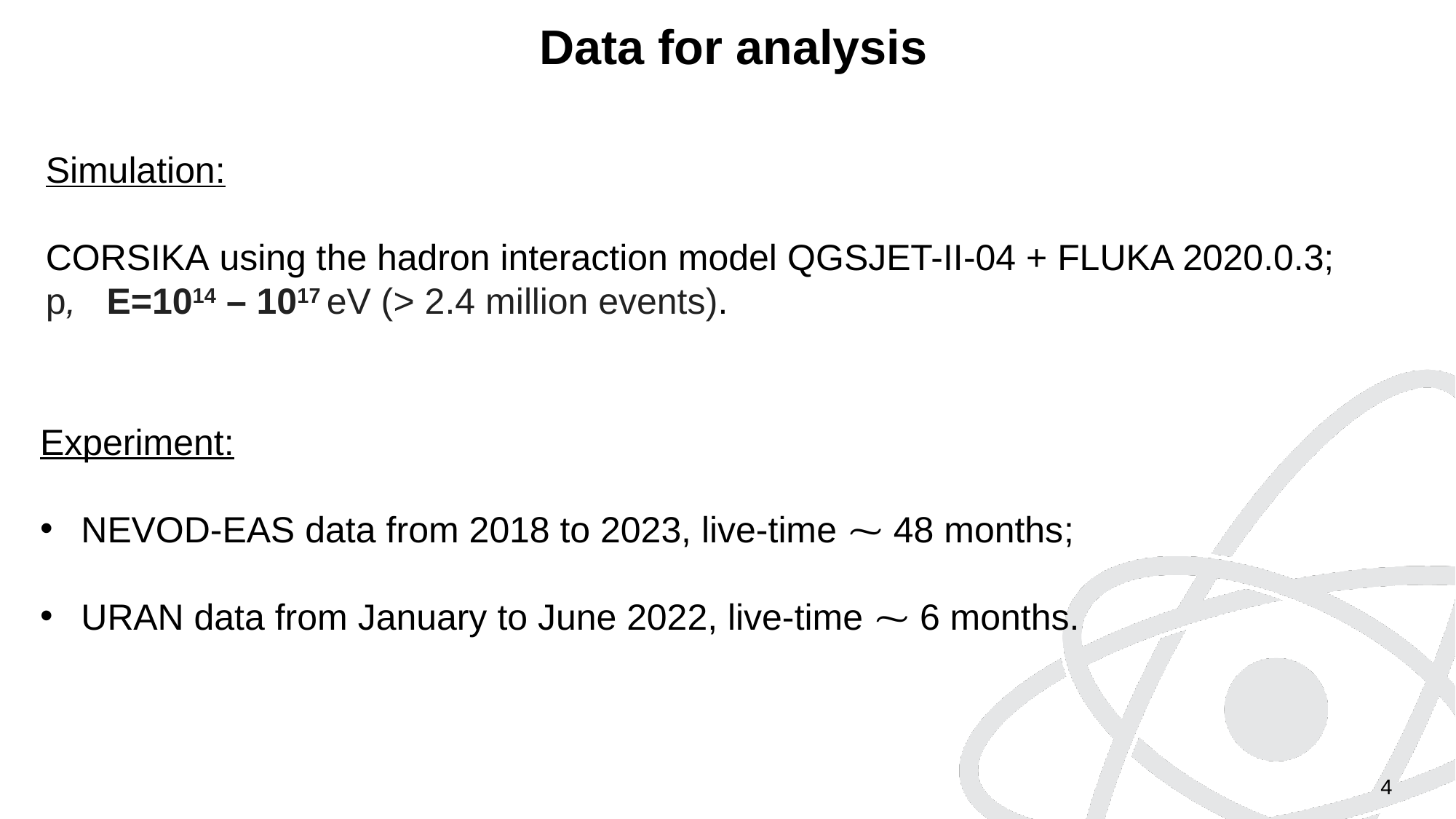

Data for analysis
Simulation:

CORSIKA using the hadron interaction model QGSJET-II-04 + FLUKA 2020.0.3;
p,   E=1014 – 1017 eV (> 2.4 million events).
Experiment:

NEVOD-EAS data from 2018 to 2023, live-time ⁓ 48 months;

URAN data from January to June 2022, live-time ⁓ 6 months.
4